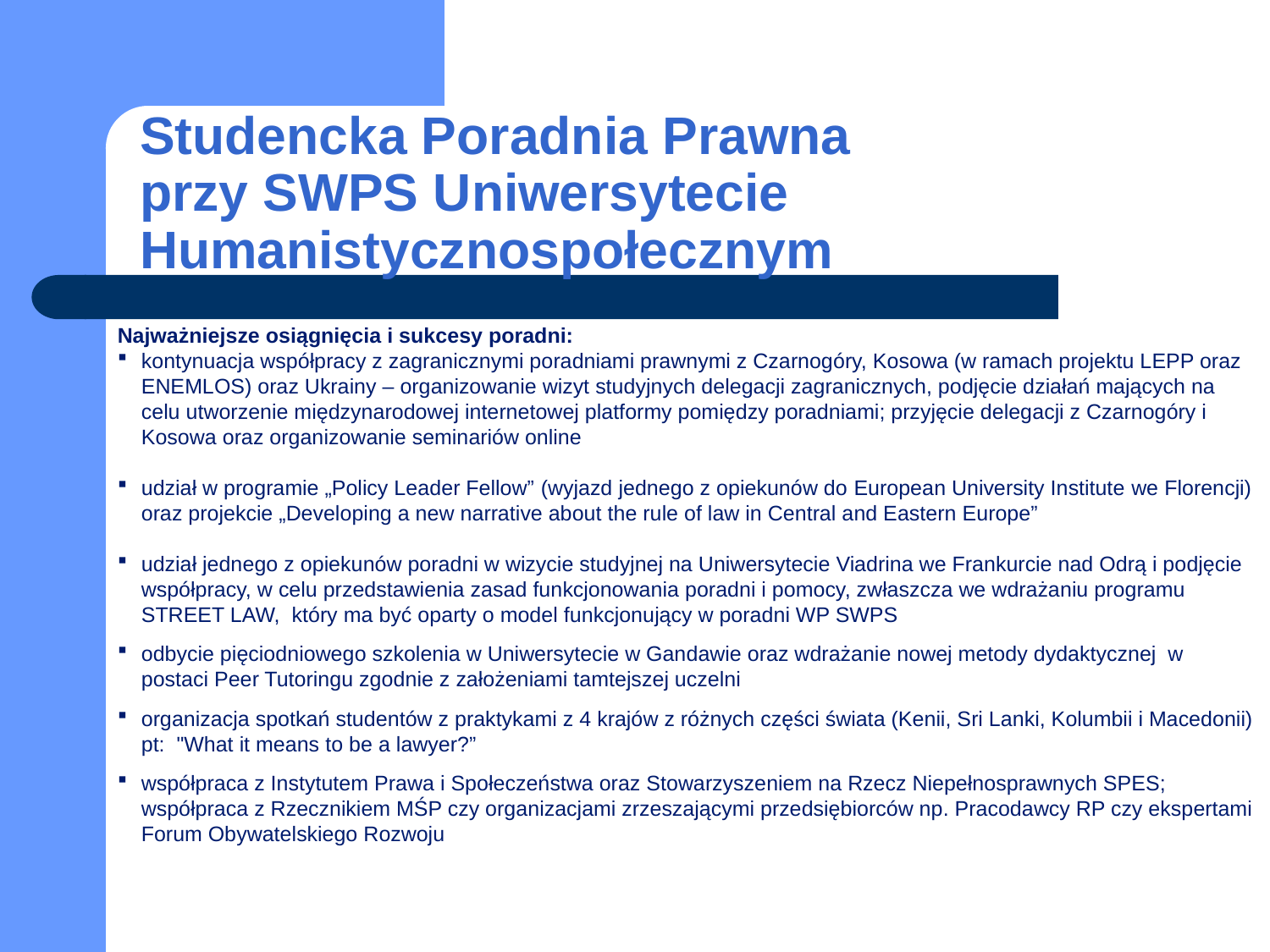

# Studencka Poradnia Prawna przy SWPS Uniwersytecie Humanistycznospołecznym
Najważniejsze osiągnięcia i sukcesy poradni:
kontynuacja współpracy z zagranicznymi poradniami prawnymi z Czarnogóry, Kosowa (w ramach projektu LEPP oraz ENEMLOS) oraz Ukrainy – organizowanie wizyt studyjnych delegacji zagranicznych, podjęcie działań mających na celu utworzenie międzynarodowej internetowej platformy pomiędzy poradniami; przyjęcie delegacji z Czarnogóry i Kosowa oraz organizowanie seminariów online

udział w programie „Policy Leader Fellow” (wyjazd jednego z opiekunów do European University Institute we Florencji) oraz projekcie „Developing a new narrative about the rule of law in Central and Eastern Europe”

udział jednego z opiekunów poradni w wizycie studyjnej na Uniwersytecie Viadrina we Frankurcie nad Odrą i podjęcie współpracy, w celu przedstawienia zasad funkcjonowania poradni i pomocy, zwłaszcza we wdrażaniu programu STREET LAW,  który ma być oparty o model funkcjonujący w poradni WP SWPS
odbycie pięciodniowego szkolenia w Uniwersytecie w Gandawie oraz wdrażanie nowej metody dydaktycznej  w postaci Peer Tutoringu zgodnie z założeniami tamtejszej uczelni
organizacja spotkań studentów z praktykami z 4 krajów z różnych części świata (Kenii, Sri Lanki, Kolumbii i Macedonii) pt:  "What it means to be a lawyer?”
współpraca z Instytutem Prawa i Społeczeństwa oraz Stowarzyszeniem na Rzecz Niepełnosprawnych SPES; współpraca z Rzecznikiem MŚP czy organizacjami zrzeszającymi przedsiębiorców np. Pracodawcy RP czy ekspertami Forum Obywatelskiego Rozwoju